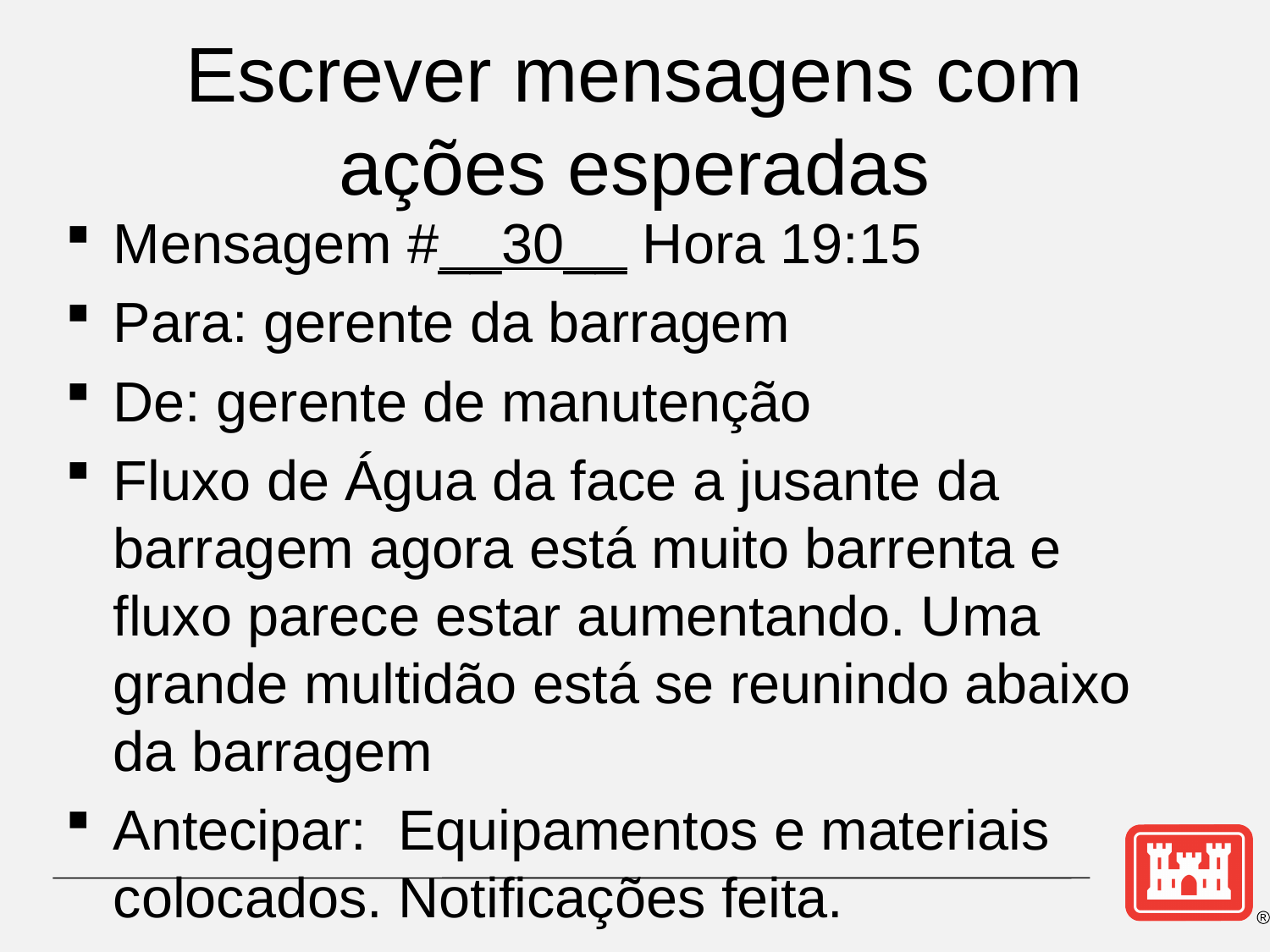

# Escrever mensagens com ações esperadas
Mensagem #__30__ Hora 19:15
Para: gerente da barragem
De: gerente de manutenção
Fluxo de Água da face a jusante da barragem agora está muito barrenta e fluxo parece estar aumentando. Uma grande multidão está se reunindo abaixo da barragem
Antecipar:  Equipamentos e materiais colocados. Notificações feita.